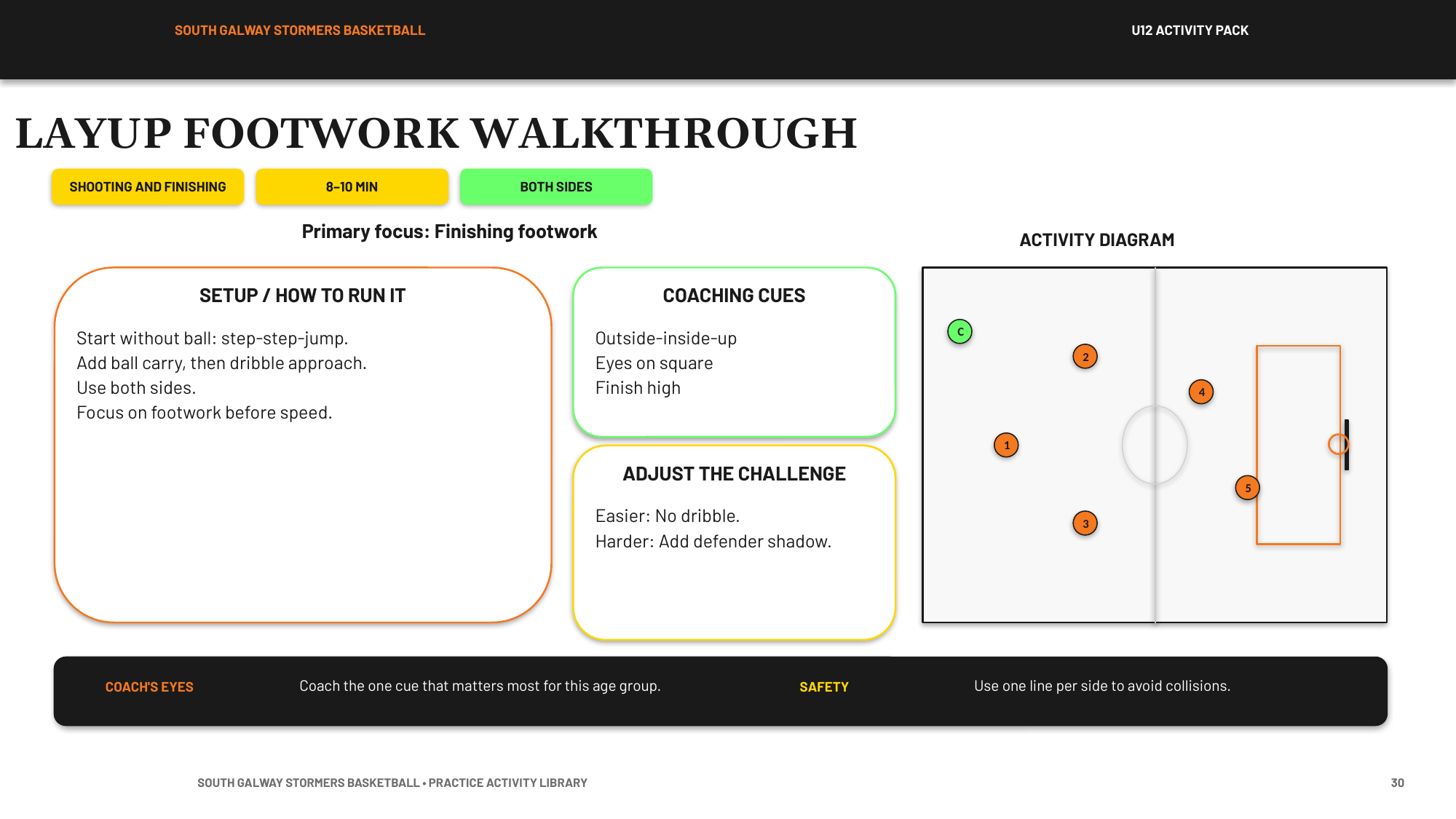

SOUTH GALWAY STORMERS BASKETBALL
U12 ACTIVITY PACK
LAYUP FOOTWORK WALKTHROUGH
SHOOTING AND FINISHING
8–10 MIN
BOTH SIDES
Primary focus: Finishing footwork
ACTIVITY DIAGRAM

SETUP / HOW TO RUN IT
COACHING CUES
C
Start without ball: step-step-jump.
Add ball carry, then dribble approach.
Use both sides.
Focus on footwork before speed.
Outside-inside-up
Eyes on square
Finish high
2

4

1

ADJUST THE CHALLENGE
5
Easier: No dribble.
Harder: Add defender shadow.
3

Coach the one cue that matters most for this age group.
Use one line per side to avoid collisions.
COACH'S EYES
SAFETY
SOUTH GALWAY STORMERS BASKETBALL • PRACTICE ACTIVITY LIBRARY
30